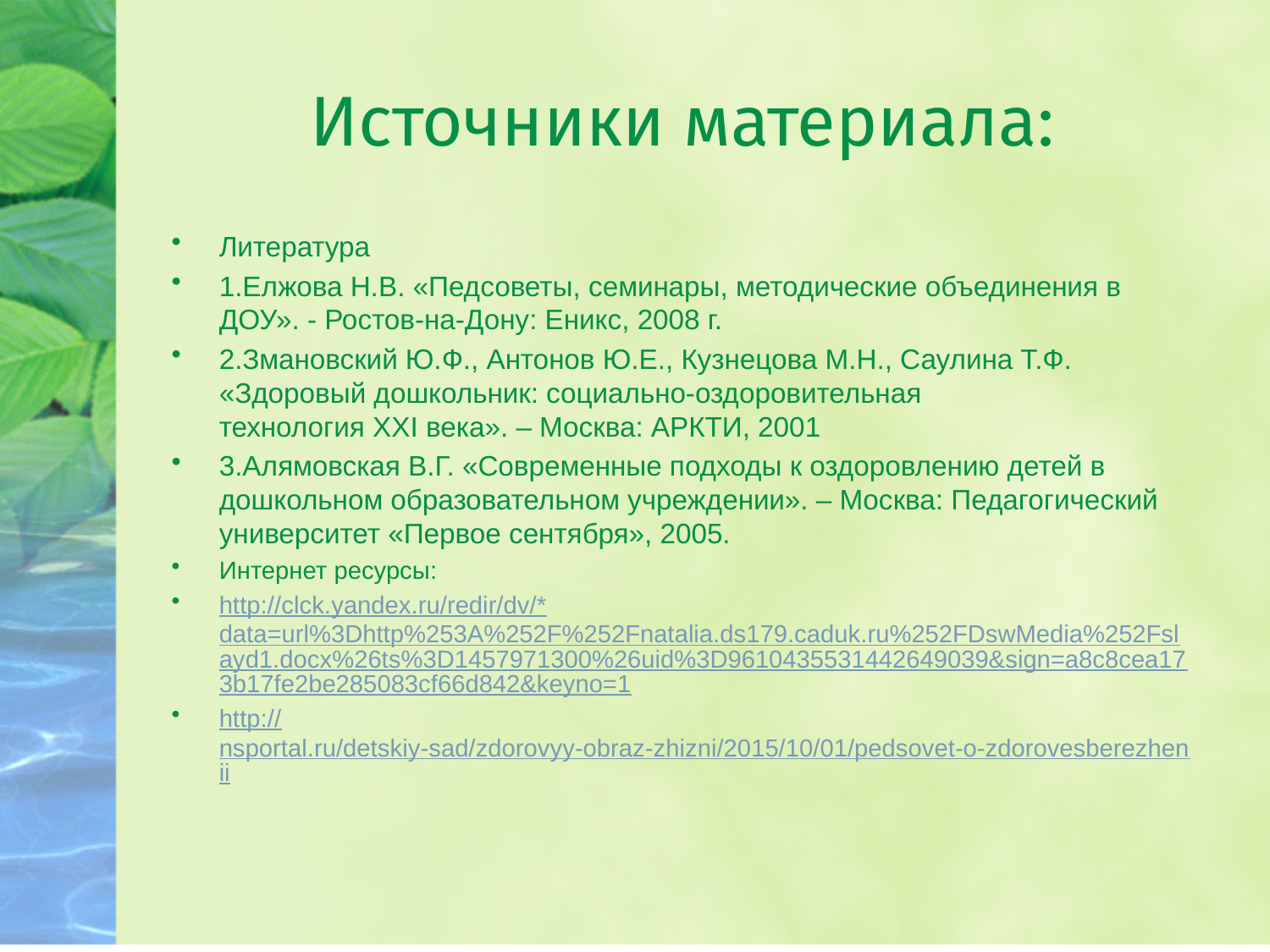

# Источники материала:
Литература
1.Елжова Н.В. «Педсоветы, семинары, методические объединения в ДОУ». - Ростов-на-Дону: Еникс, 2008 г.
2.Змановский Ю.Ф., Антонов Ю.Е., Кузнецова М.Н., Саулина Т.Ф. «Здоровый дошкольник: социально-оздоровительная технология XXI века». – Москва: АРКТИ, 2001
3.Алямовская В.Г. «Современные подходы к оздоровлению детей в дошкольном образовательном учреждении». – Москва: Педагогический университет «Первое сентября», 2005.
Интернет ресурсы:
http://clck.yandex.ru/redir/dv/*data=url%3Dhttp%253A%252F%252Fnatalia.ds179.caduk.ru%252FDswMedia%252Fslayd1.docx%26ts%3D1457971300%26uid%3D9610435531442649039&sign=a8c8cea173b17fe2be285083cf66d842&keyno=1
http://nsportal.ru/detskiy-sad/zdorovyy-obraz-zhizni/2015/10/01/pedsovet-o-zdorovesberezhenii